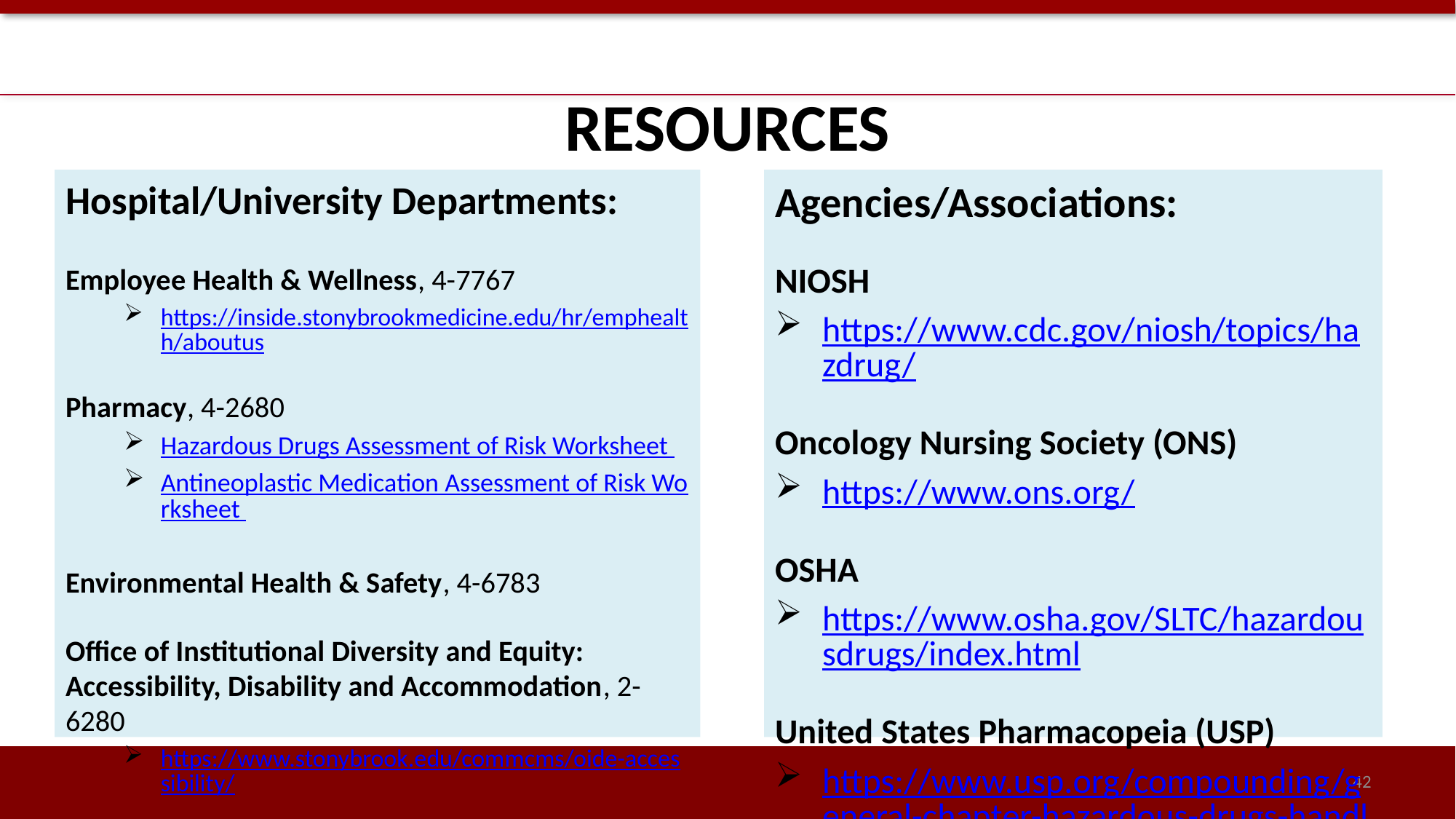

# RESOURCES
Hospital/University Departments:

Employee Health & Wellness, 4-7767
https://inside.stonybrookmedicine.edu/hr/emphealth/aboutus

Pharmacy, 4-2680
Hazardous Drugs Assessment of Risk Worksheet
Antineoplastic Medication Assessment of Risk Worksheet

Environmental Health & Safety, 4-6783

Office of Institutional Diversity and Equity: Accessibility, Disability and Accommodation, 2-6280
https://www.stonybrook.edu/commcms/oide-accessibility/

Agencies/Associations:

NIOSH
https://www.cdc.gov/niosh/topics/hazdrug/

Oncology Nursing Society (ONS)
https://www.ons.org/

OSHA
https://www.osha.gov/SLTC/hazardousdrugs/index.html

United States Pharmacopeia (USP)
https://www.usp.org/compounding/general-chapter-hazardous-drugs-handling-healthcare

42